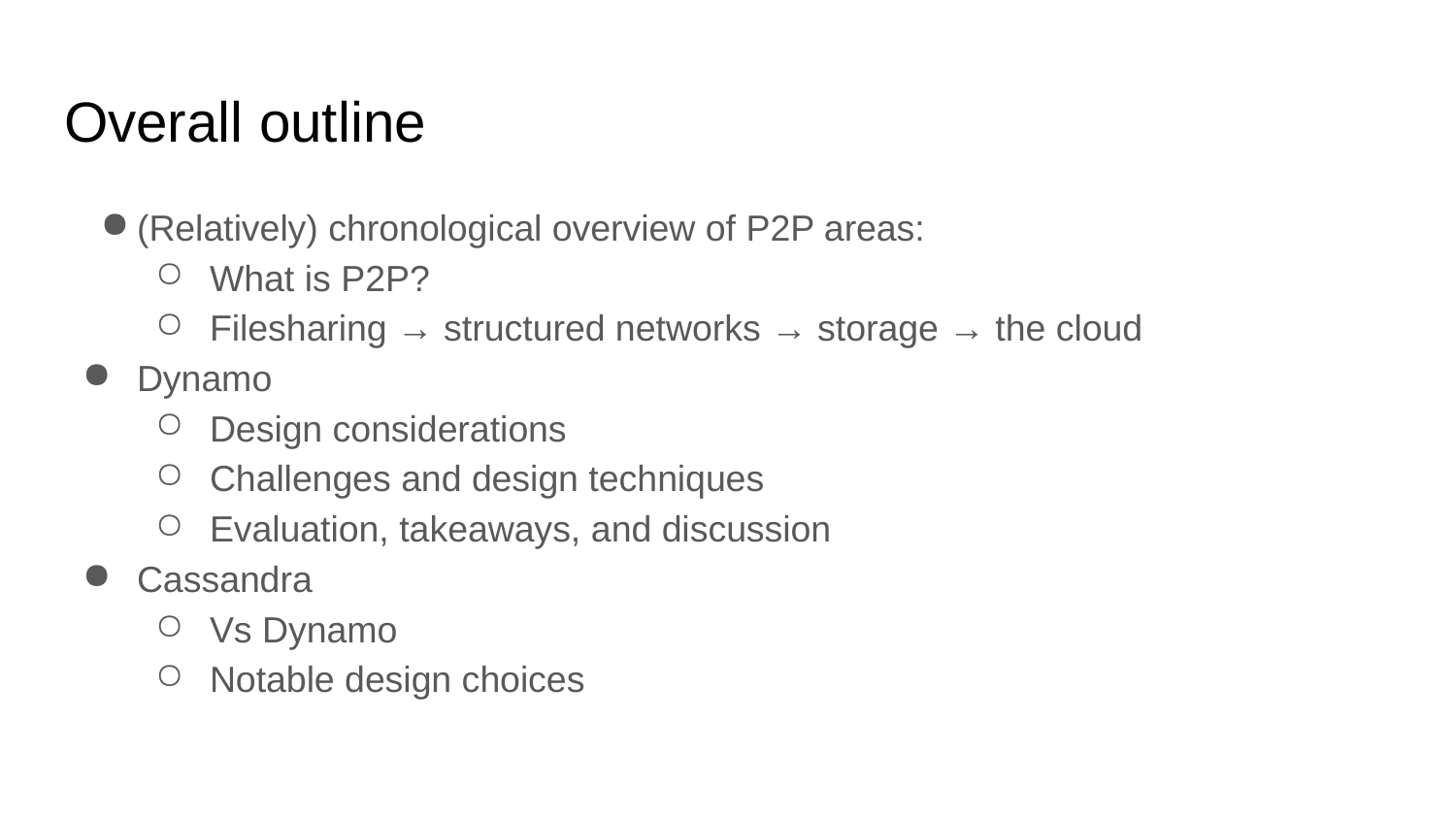

# Overall outline
(Relatively) chronological overview of P2P areas:
What is P2P?
Filesharing → structured networks → storage → the cloud
Dynamo
Design considerations
Challenges and design techniques
Evaluation, takeaways, and discussion
Cassandra
Vs Dynamo
Notable design choices